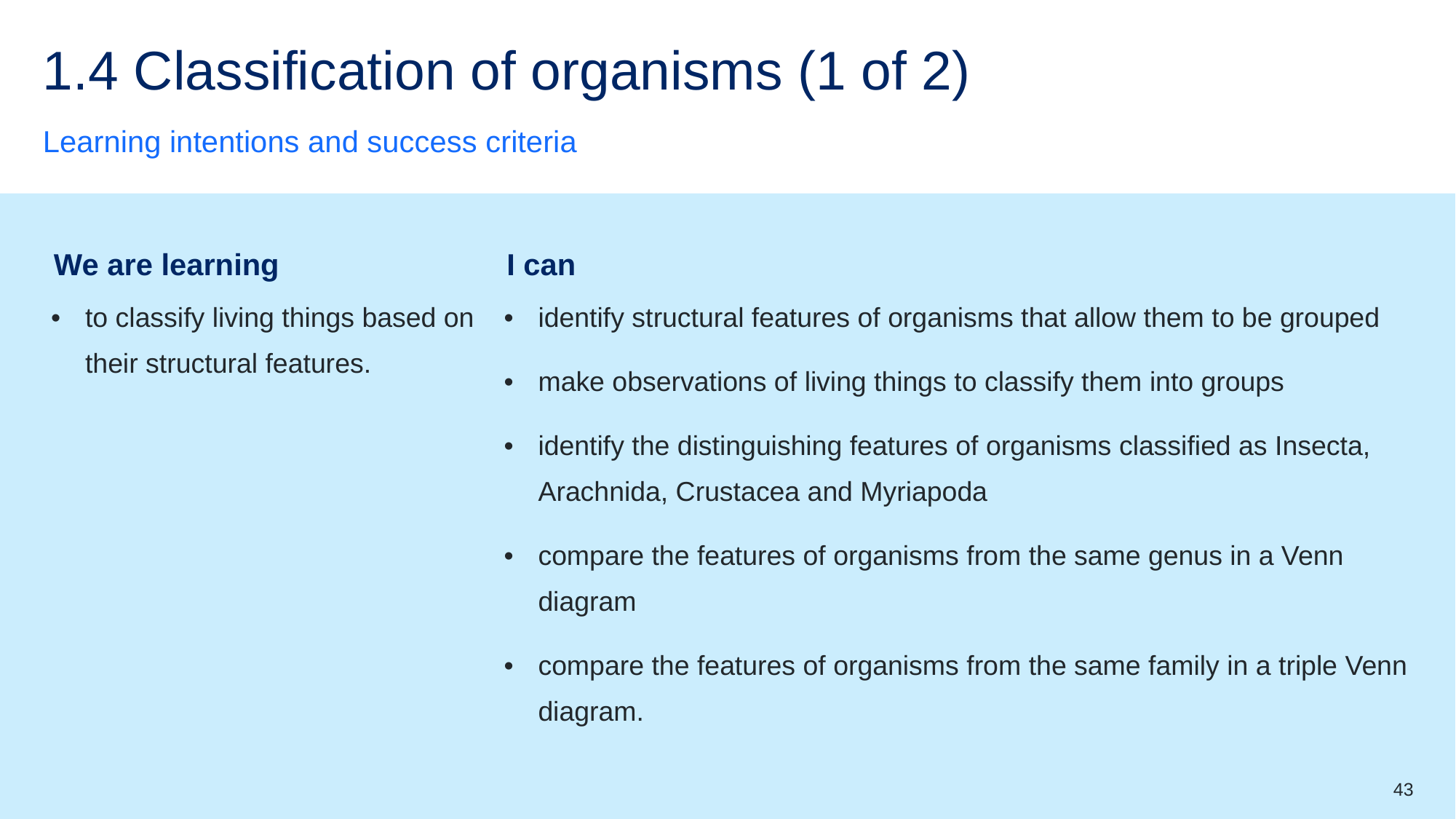

# 1.4 Classification of organisms (1 of 2)
Learning intentions and success criteria
| We are learning | I can |
| --- | --- |
| to classify living things based on their structural features. | identify structural features of organisms that allow them to be grouped make observations of living things to classify them into groups identify the distinguishing features of organisms classified as Insecta, Arachnida, Crustacea and Myriapoda compare the features of organisms from the same genus in a Venn diagram compare the features of organisms from the same family in a triple Venn diagram. |
43